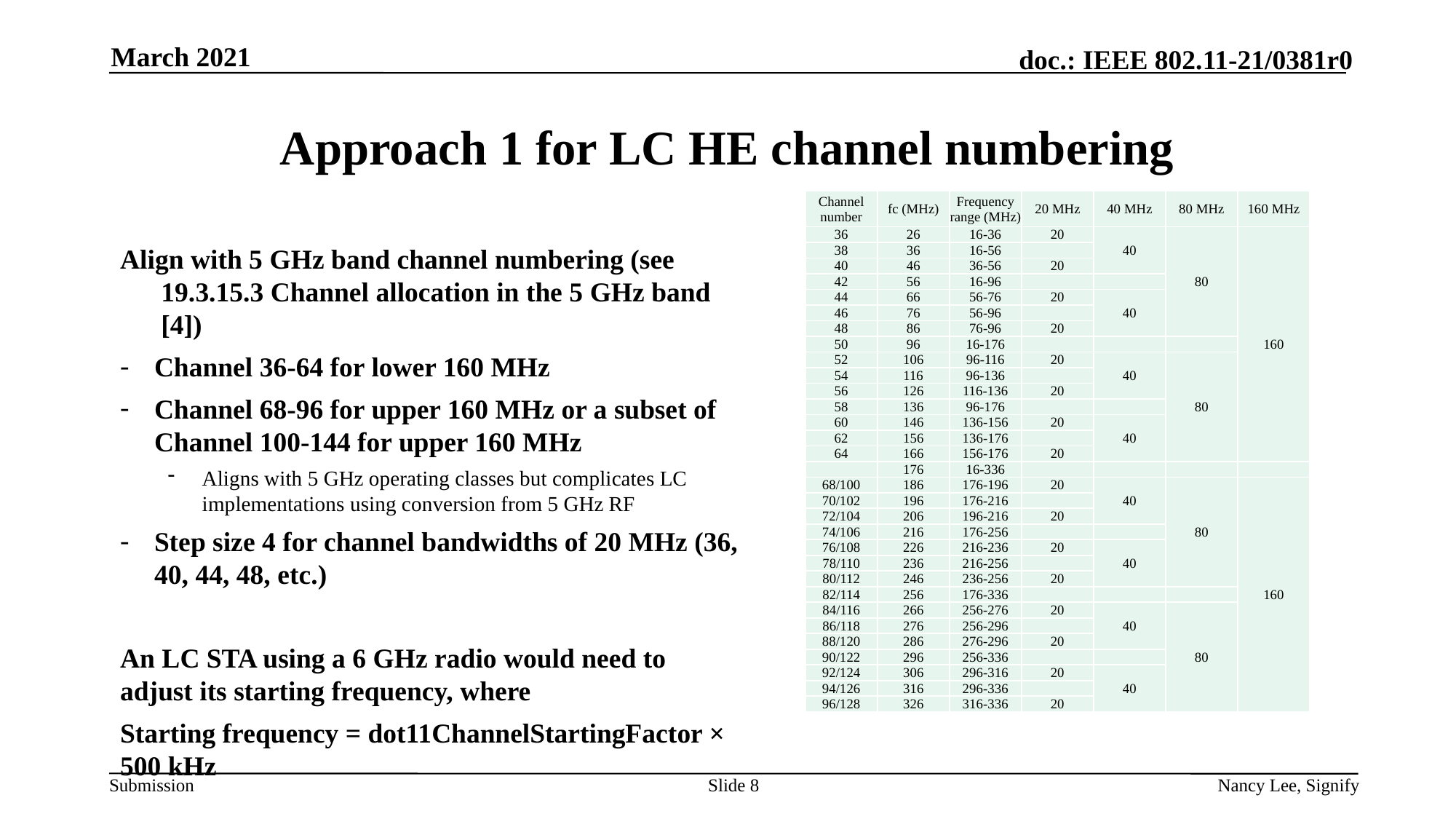

March 2021
# Approach 1 for LC HE channel numbering
| Channel number | fc (MHz) | Frequency range (MHz) | 20 MHz | 40 MHz | 80 MHz | 160 MHz |
| --- | --- | --- | --- | --- | --- | --- |
| 36 | 26 | 16-36 | 20 | 40 | 80 | 160 |
| 38 | 36 | 16-56 |  |  |  |  |
| 40 | 46 | 36-56 | 20 |  |  |  |
| 42 | 56 | 16-96 |  |  |  |  |
| 44 | 66 | 56-76 | 20 | 40 |  |  |
| 46 | 76 | 56-96 |  |  |  |  |
| 48 | 86 | 76-96 | 20 |  |  |  |
| 50 | 96 | 16-176 |  |  |  |  |
| 52 | 106 | 96-116 | 20 | 40 | 80 |  |
| 54 | 116 | 96-136 |  |  |  |  |
| 56 | 126 | 116-136 | 20 |  |  |  |
| 58 | 136 | 96-176 |  |  |  |  |
| 60 | 146 | 136-156 | 20 | 40 |  |  |
| 62 | 156 | 136-176 |  |  |  |  |
| 64 | 166 | 156-176 | 20 |  |  |  |
|  | 176 | 16-336 |  |  |  |  |
| 68/100 | 186 | 176-196 | 20 | 40 | 80 | 160 |
| 70/102 | 196 | 176-216 |  |  |  |  |
| 72/104 | 206 | 196-216 | 20 |  |  |  |
| 74/106 | 216 | 176-256 |  |  |  |  |
| 76/108 | 226 | 216-236 | 20 | 40 |  |  |
| 78/110 | 236 | 216-256 |  |  |  |  |
| 80/112 | 246 | 236-256 | 20 |  |  |  |
| 82/114 | 256 | 176-336 |  |  |  |  |
| 84/116 | 266 | 256-276 | 20 | 40 | 80 |  |
| 86/118 | 276 | 256-296 |  |  |  |  |
| 88/120 | 286 | 276-296 | 20 |  |  |  |
| 90/122 | 296 | 256-336 |  |  |  |  |
| 92/124 | 306 | 296-316 | 20 | 40 |  |  |
| 94/126 | 316 | 296-336 |  |  |  |  |
| 96/128 | 326 | 316-336 | 20 |  |  |  |
Align with 5 GHz band channel numbering (see 19.3.15.3 Channel allocation in the 5 GHz band  [4])
Channel 36-64 for lower 160 MHz
Channel 68-96 for upper 160 MHz or a subset of Channel 100-144 for upper 160 MHz
Aligns with 5 GHz operating classes but complicates LC implementations using conversion from 5 GHz RF
Step size 4 for channel bandwidths of 20 MHz (36, 40, 44, 48, etc.)

An LC STA using a 6 GHz radio would need to adjust its starting frequency, where
Starting frequency = dot11ChannelStartingFactor × 500 kHz

Slide 8
Nancy Lee, Signify